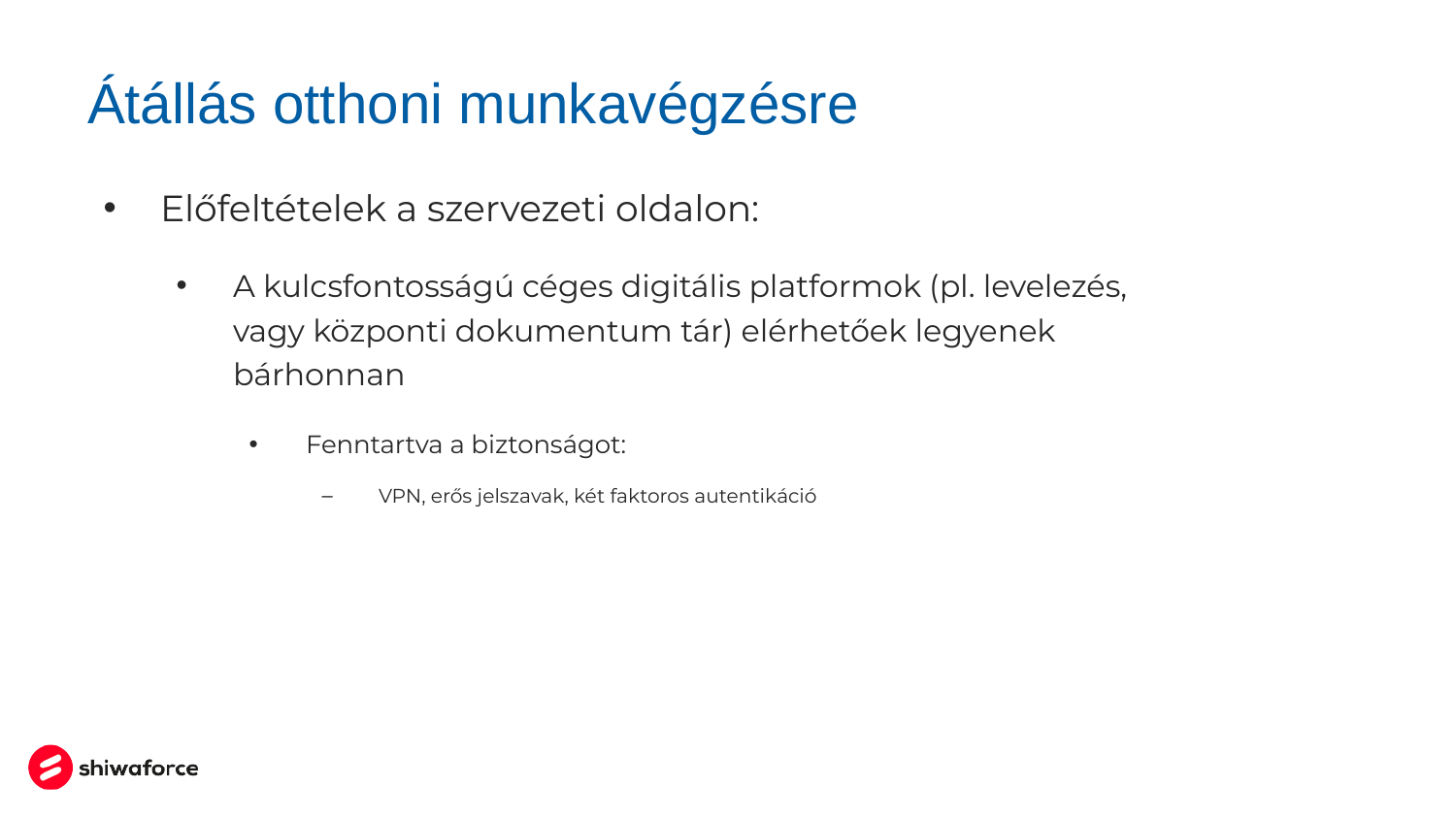

# Átállás otthoni munkavégzésre
Előfeltételek a szervezeti oldalon:
A kulcsfontosságú céges digitális platformok (pl. levelezés, vagy központi dokumentum tár) elérhetőek legyenek bárhonnan
Fenntartva a biztonságot:
VPN, erős jelszavak, két faktoros autentikáció